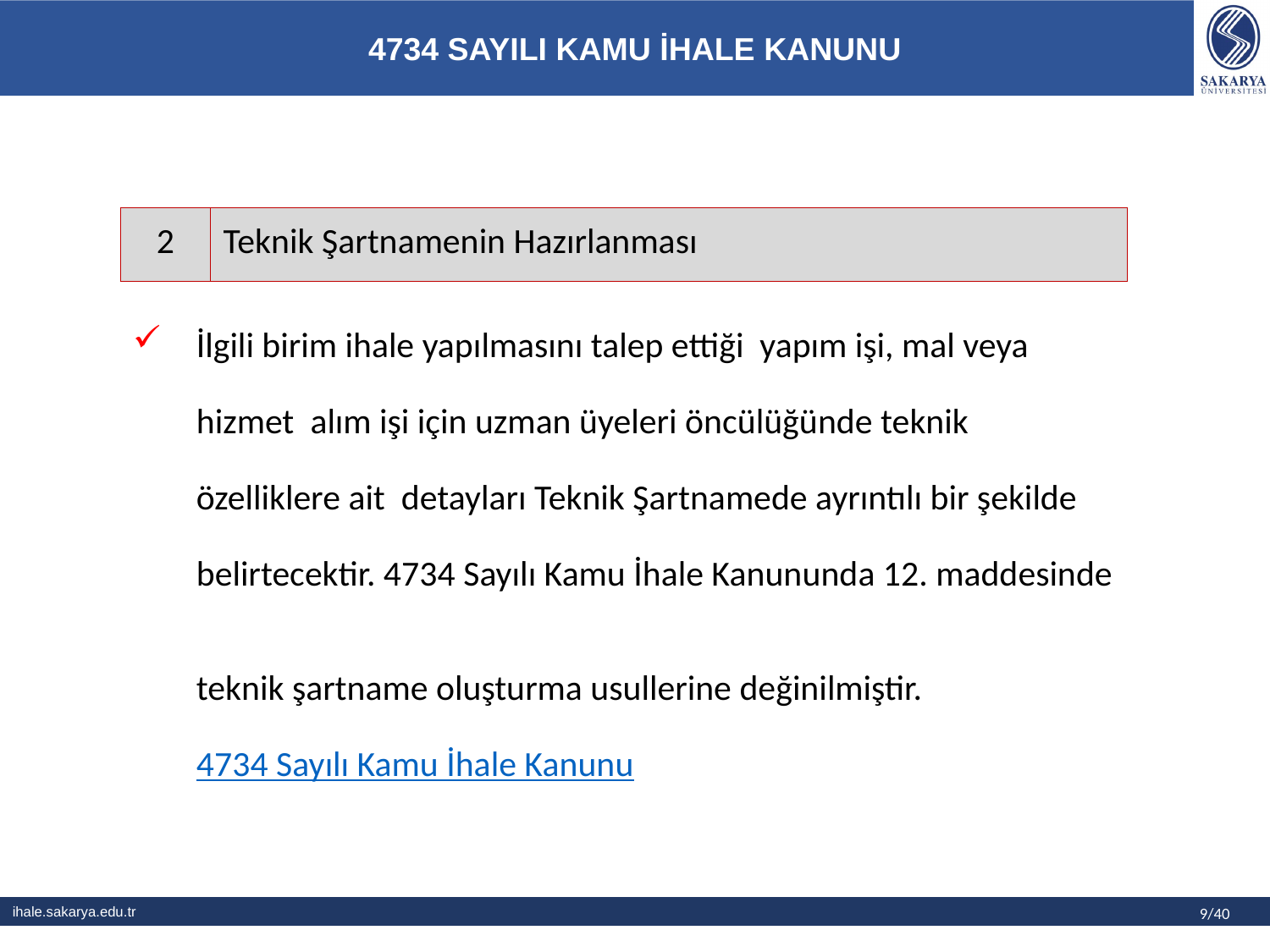

| 2 | Teknik Şartnamenin Hazırlanması |
| --- | --- |
# İlgili birim ihale yapılmasını talep ettiği  yapım işi, mal veya hizmet  alım işi için uzman üyeleri öncülüğünde teknik özelliklere ait  detayları Teknik Şartnamede ayrıntılı bir şekilde belirtecektir. 4734 Sayılı Kamu İhale Kanununda 12. maddesinde teknik şartname oluşturma usullerine değinilmiştir. 4734 Sayılı Kamu İhale Kanunu